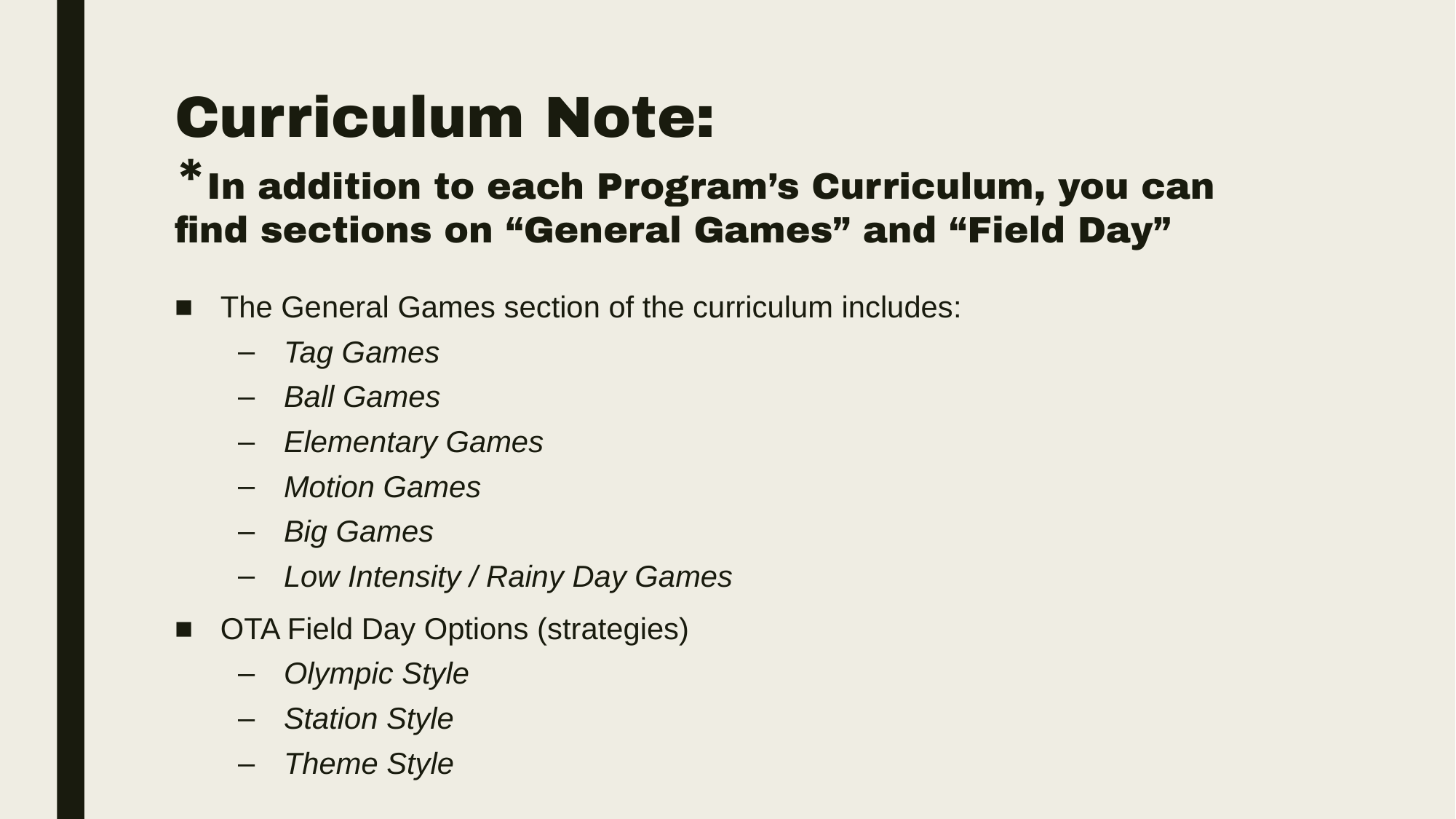

# Curriculum Note: *In addition to each Program’s Curriculum, you can find sections on “General Games” and “Field Day”
The General Games section of the curriculum includes:
Tag Games
Ball Games
Elementary Games
Motion Games
Big Games
Low Intensity / Rainy Day Games
OTA Field Day Options (strategies)
Olympic Style
Station Style
Theme Style